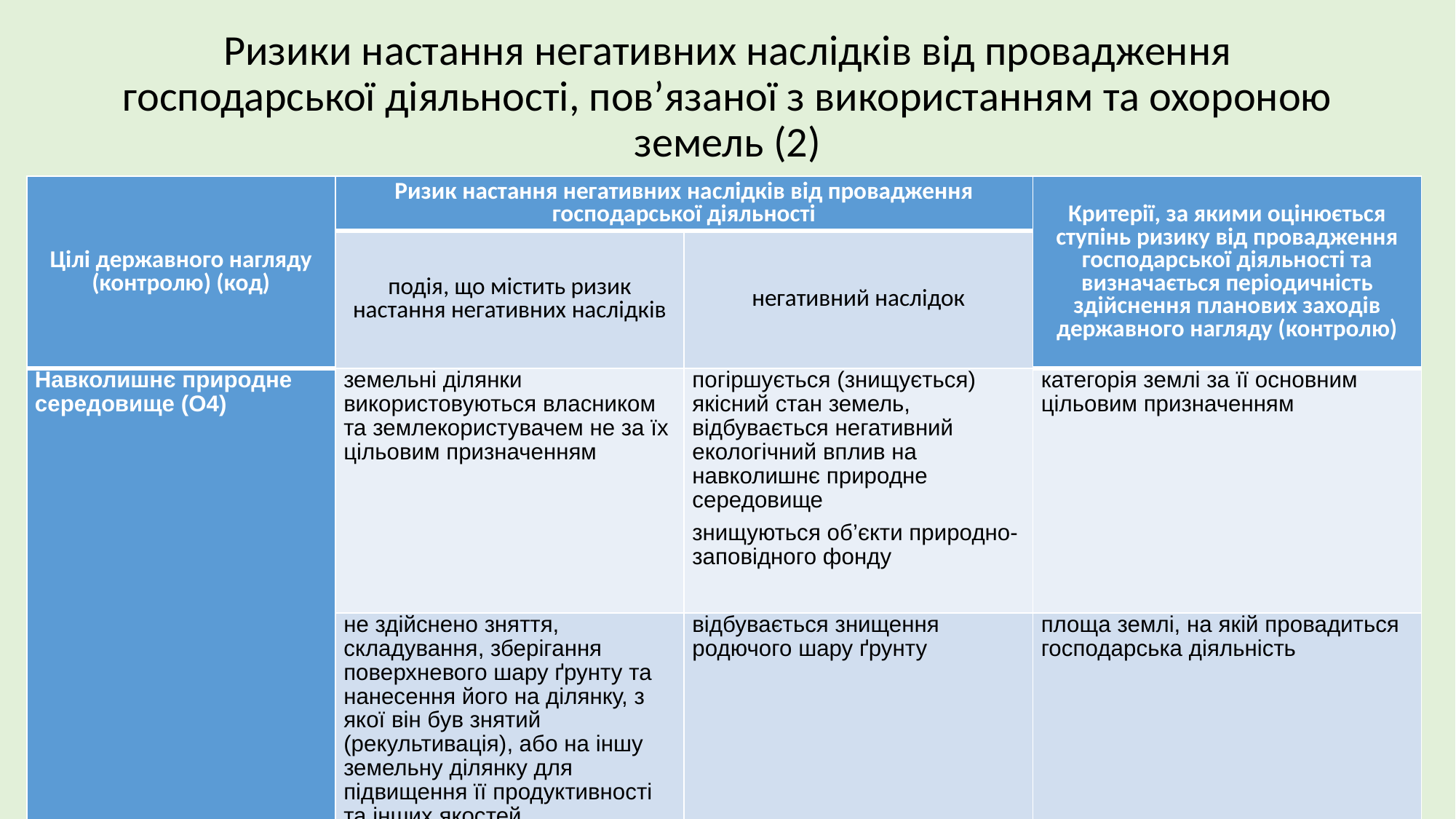

# Ризики настання негативних наслідків від провадження господарської діяльності, пов’язаної з використанням та охороною земель (2)
| Цілі державного нагляду (контролю) (код) | Ризик настання негативних наслідків від провадження господарської діяльності |  | Критерії, за якими оцінюється ступінь ризику від провадження господарської діяльності та визначається періодичність здійснення планових заходів державного нагляду (контролю) |
| --- | --- | --- | --- |
|  | подія, що містить ризик настання негативних наслідків | негативний наслідок |  |
| Навколишнє природне середовище (О4) | земельні ділянки використовуються власником та землекористувачем не за їх цільовим призначенням | погіршується (знищується) якісний стан земель, відбувається негативний екологічний вплив на навколишнє природне середовище знищуються об’єкти природно-заповідного фонду | категорія землі за її основним цільовим призначенням |
|  | не здійснено зняття, складування, зберігання поверхневого шару ґрунту та нанесення його на ділянку, з якої він був знятий (рекультивація), або на іншу земельну ділянку для підвищення її продуктивності та інших якостей | відбувається знищення родючого шару ґрунту | площа землі, на якій провадиться господарська діяльність |